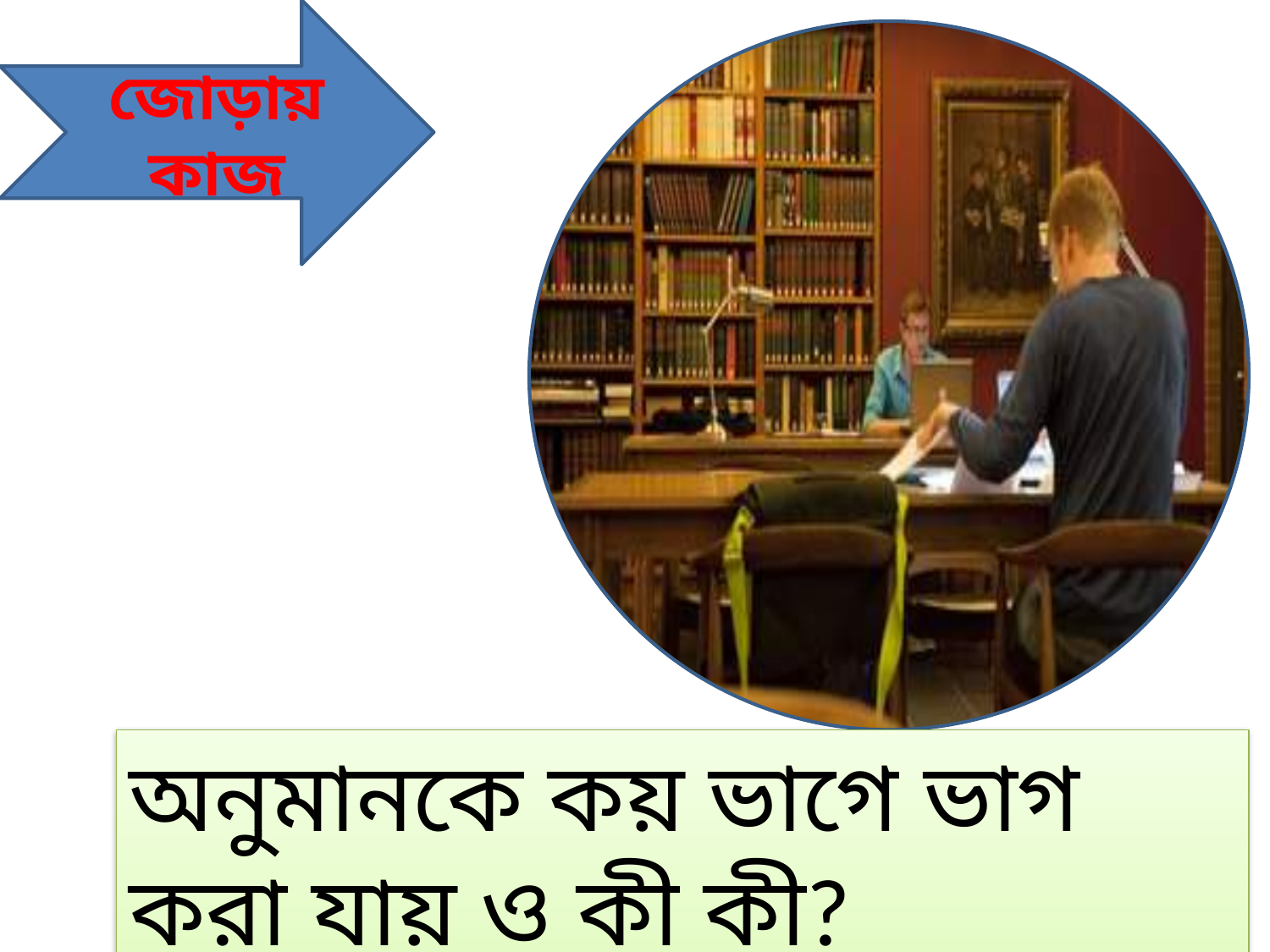

জোড়ায় কাজ

অনুমানকে কয় ভাগে ভাগ করা যায় ও কী কী?